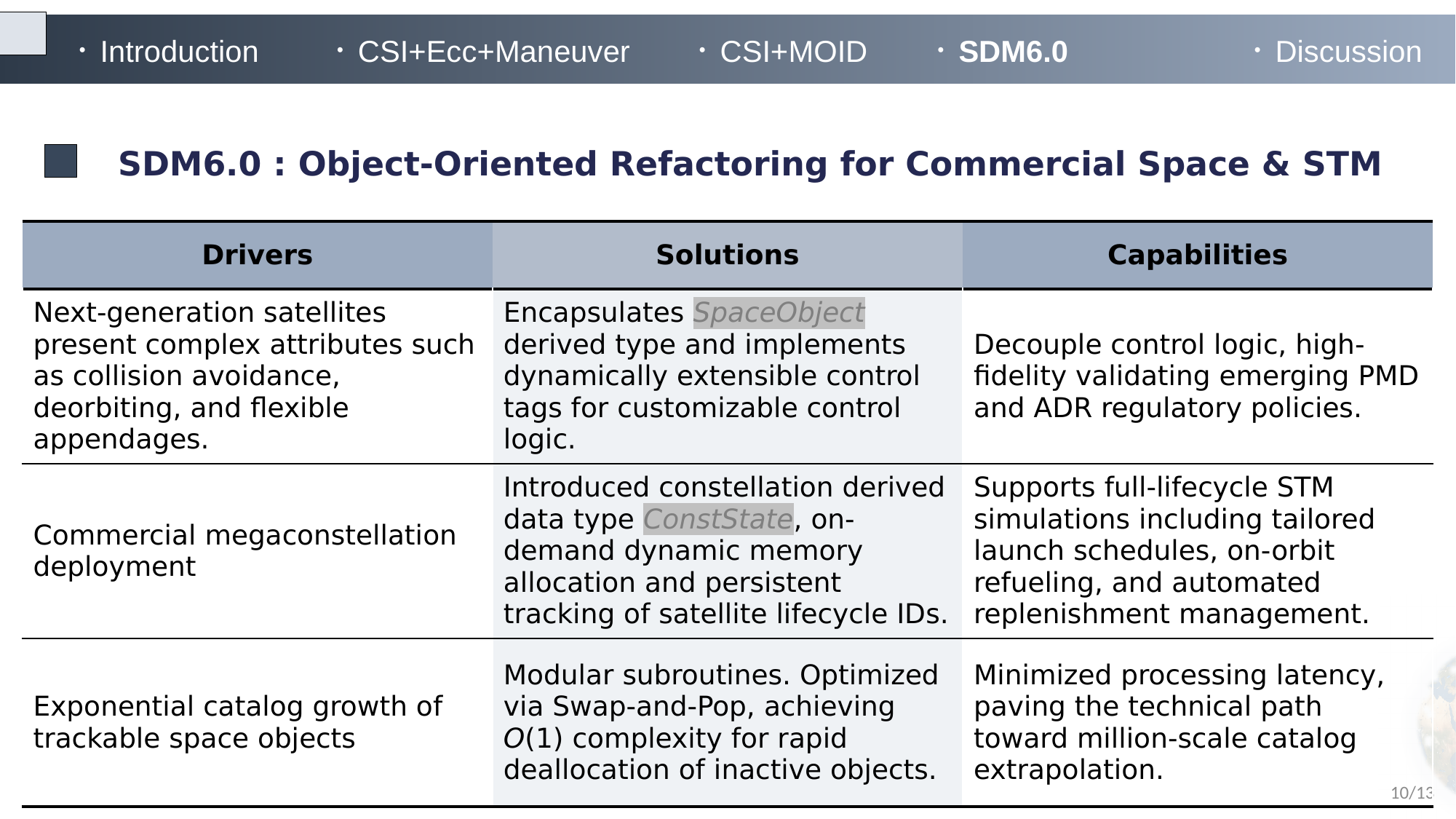

Introduction
CSI+Ecc+Maneuver
CSI+MOID
SDM6.0
Discussion
SDM6.0 : Object-Oriented Refactoring for Commercial Space & STM

| Drivers | Solutions | Capabilities |
| --- | --- | --- |
| Next-generation satellites present complex attributes such as collision avoidance, deorbiting, and flexible appendages. | Encapsulates SpaceObject derived type and implements dynamically extensible control tags for customizable control logic. | Decouple control logic, high-fidelity validating emerging PMD and ADR regulatory policies. |
| Commercial megaconstellation deployment | Introduced constellation derived data type ConstState, on-demand dynamic memory allocation and persistent tracking of satellite lifecycle IDs. | Supports full-lifecycle STM simulations including tailored launch schedules, on-orbit refueling, and automated replenishment management. |
| Exponential catalog growth of trackable space objects | Modular subroutines. Optimized via Swap-and-Pop, achieving O(1) complexity for rapid deallocation of inactive objects. | Minimized processing latency, paving the technical path toward million-scale catalog extrapolation. |